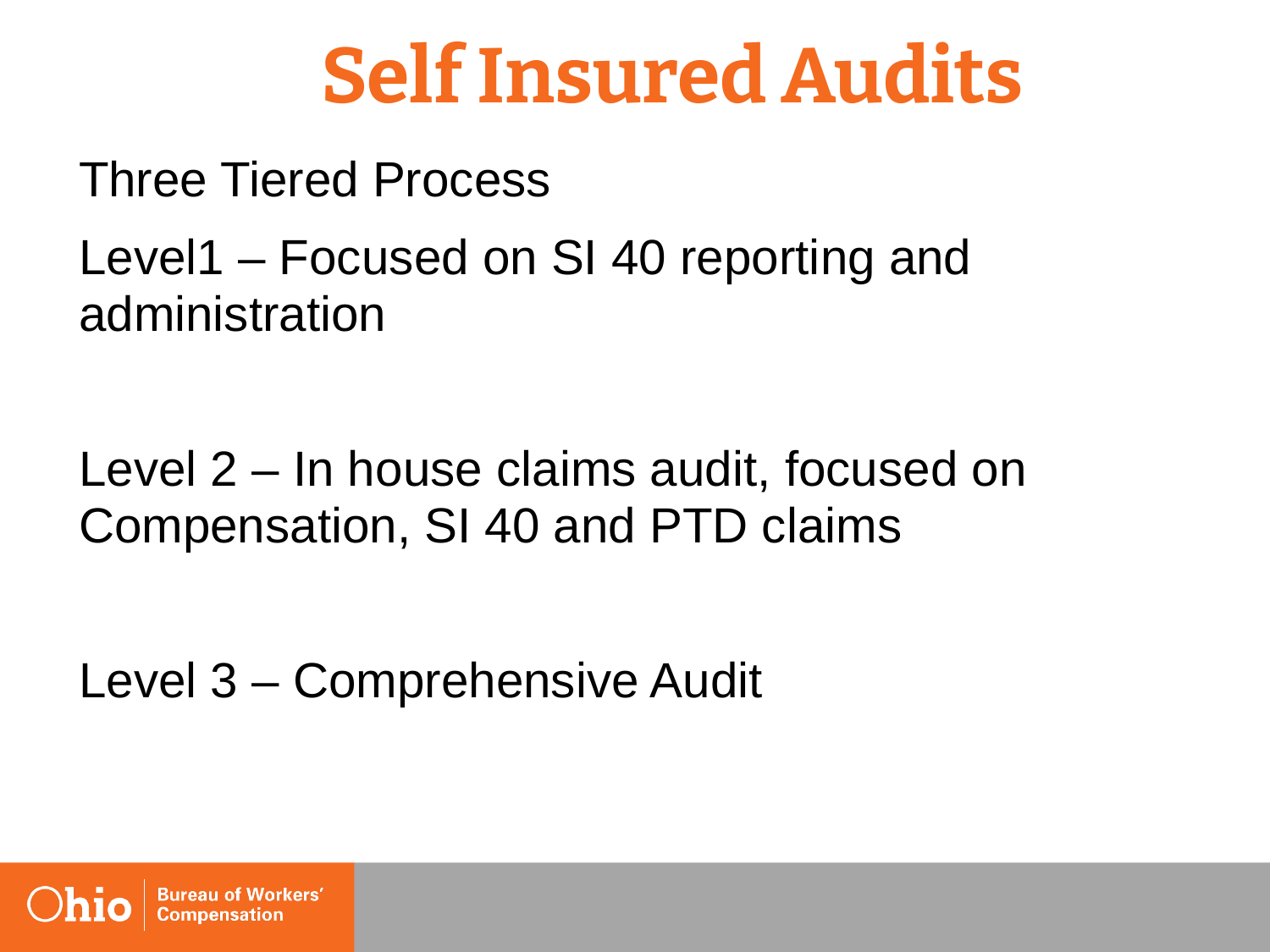

# Self Insured Audits
Three Tiered Process
Level1 – Focused on SI 40 reporting and administration

Level 2 – In house claims audit, focused on Compensation, SI 40 and PTD claims

Level 3 – Comprehensive Audit